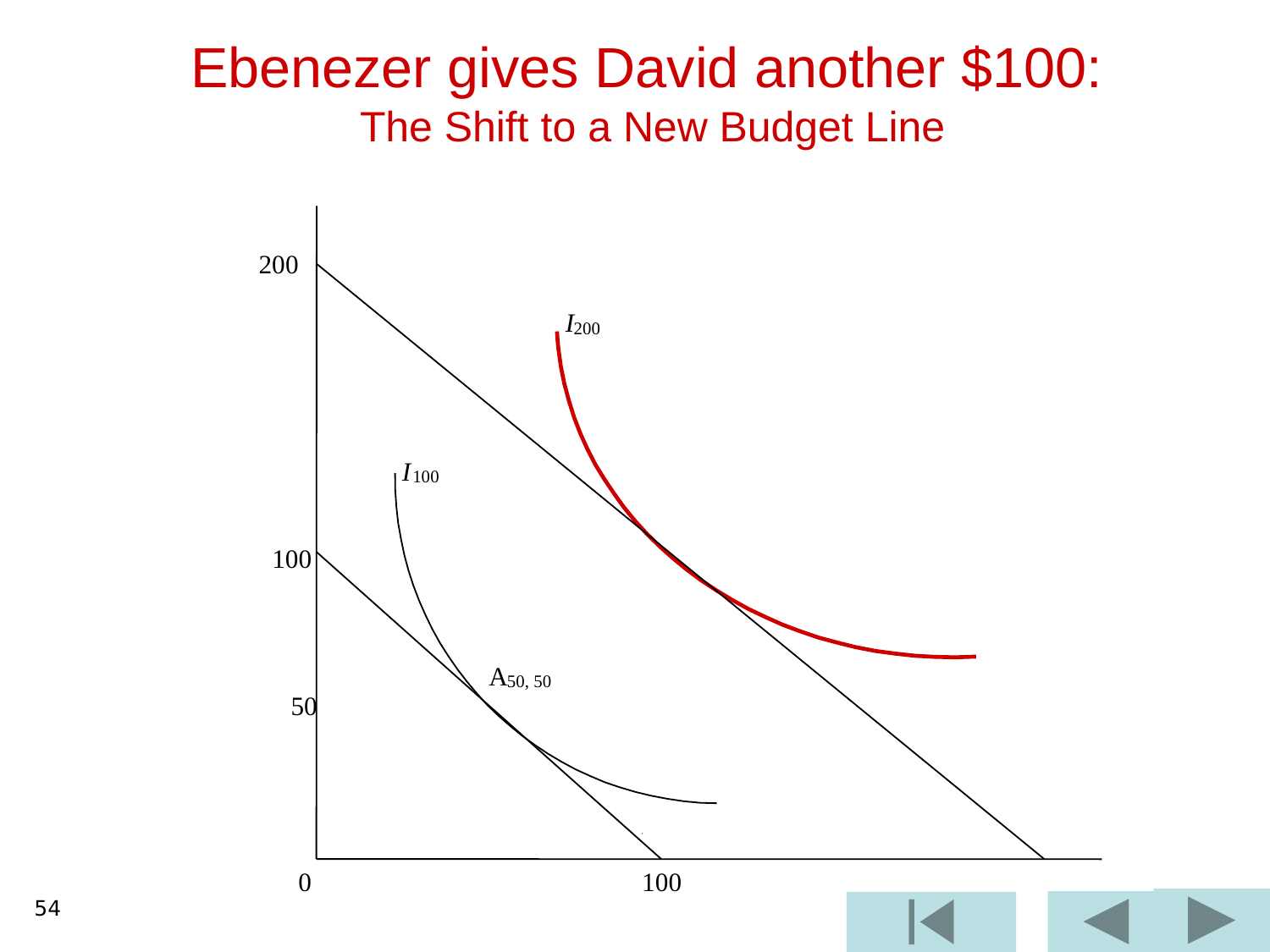

# Ebenezer gives David another $100: The Shift to a New Budget Line

200

I

200

I

100

  100

A

50, 50
50

      0

100

54